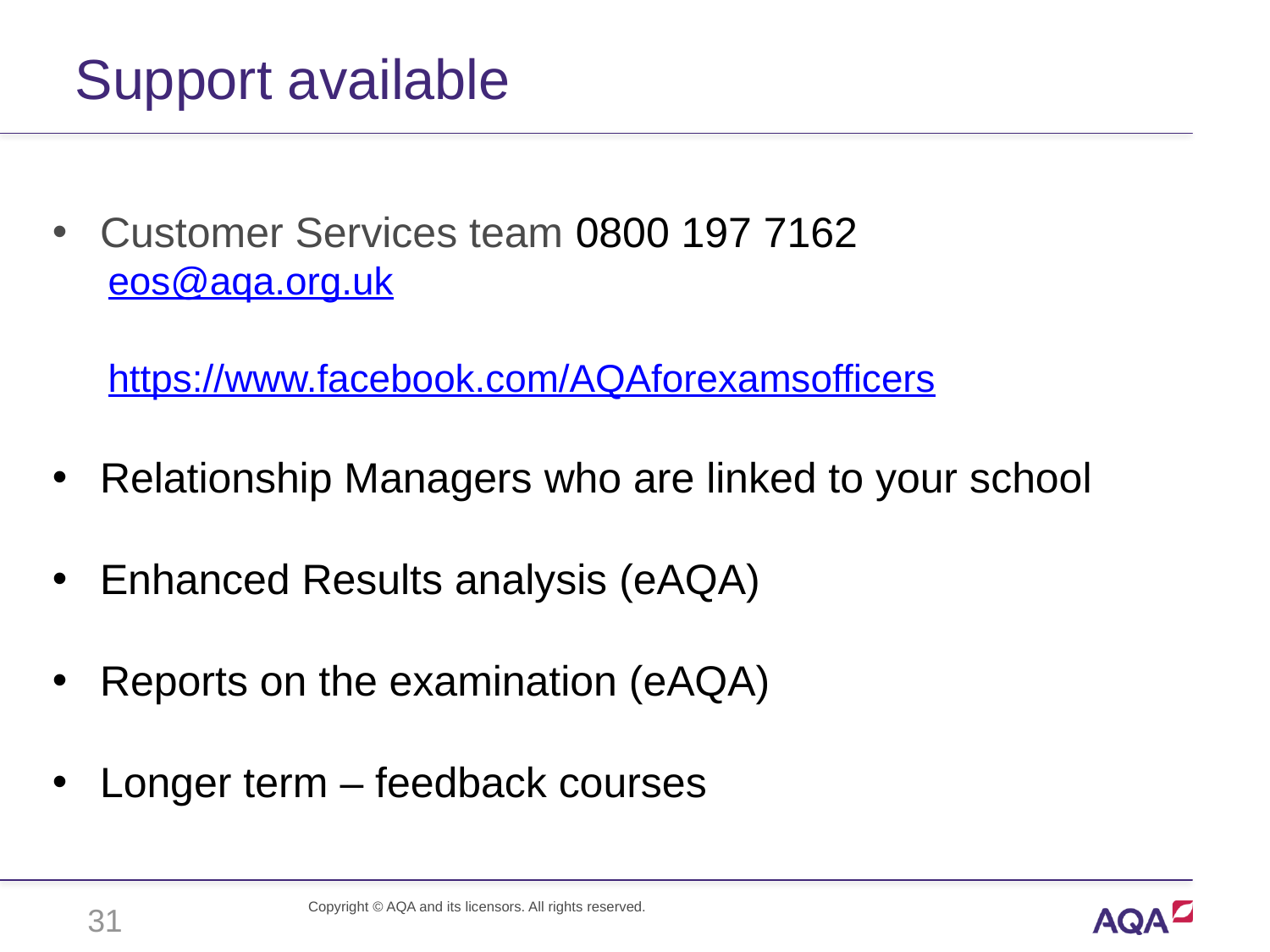

# Support available
Customer Services team 0800 197 7162
eos@aqa.org.uk

https://www.facebook.com/AQAforexamsofficers

Relationship Managers who are linked to your school

Enhanced Results analysis (eAQA)

Reports on the examination (eAQA)

Longer term – feedback courses

31
Copyright © AQA and its licensors. All rights reserved.